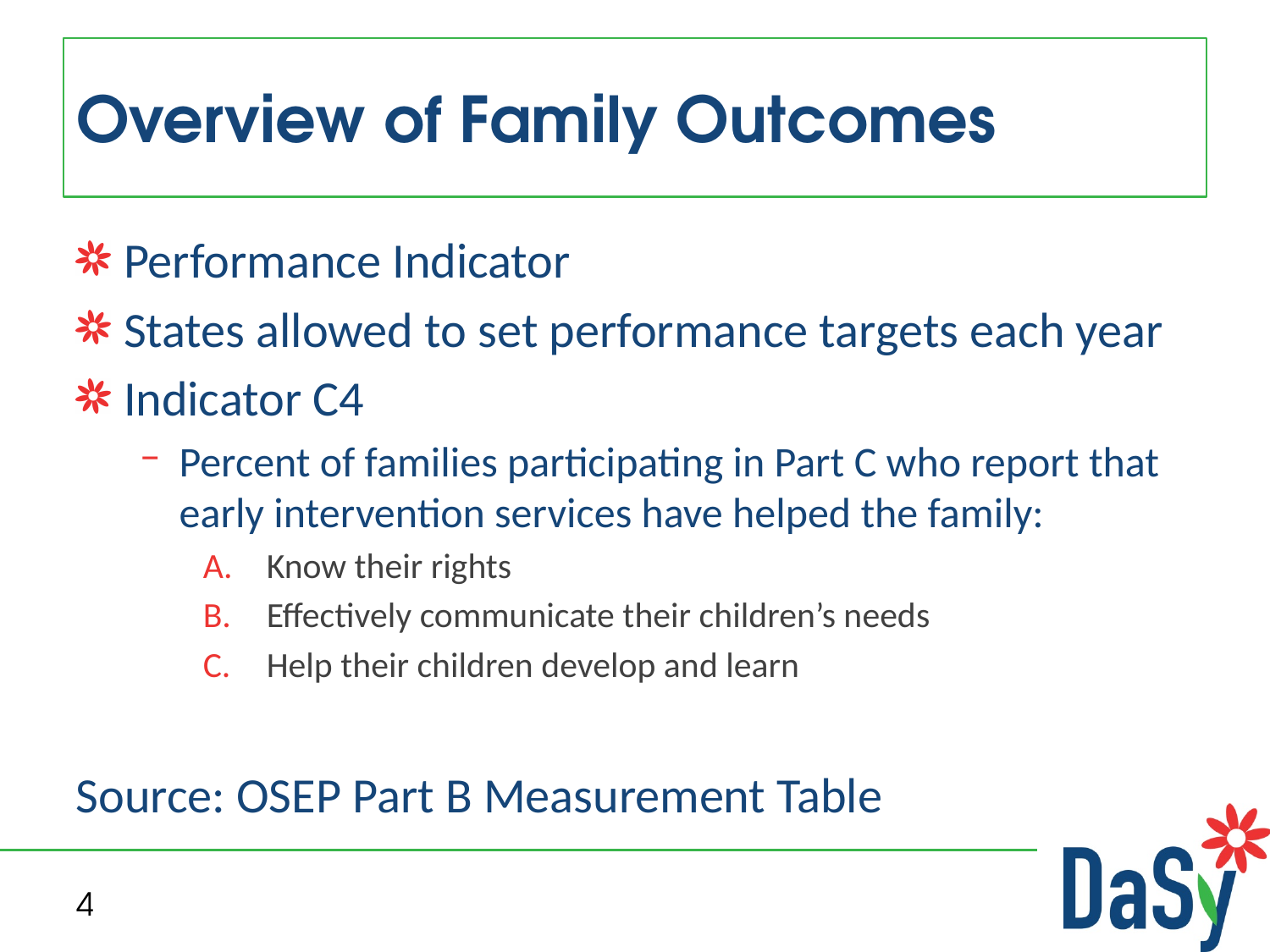

# Overview of Family Outcomes
Performance Indicator
States allowed to set performance targets each year
Indicator C4
Percent of families participating in Part C who report that early intervention services have helped the family:
Know their rights
Effectively communicate their children’s needs
Help their children develop and learn

Source: OSEP Part B Measurement Table
4